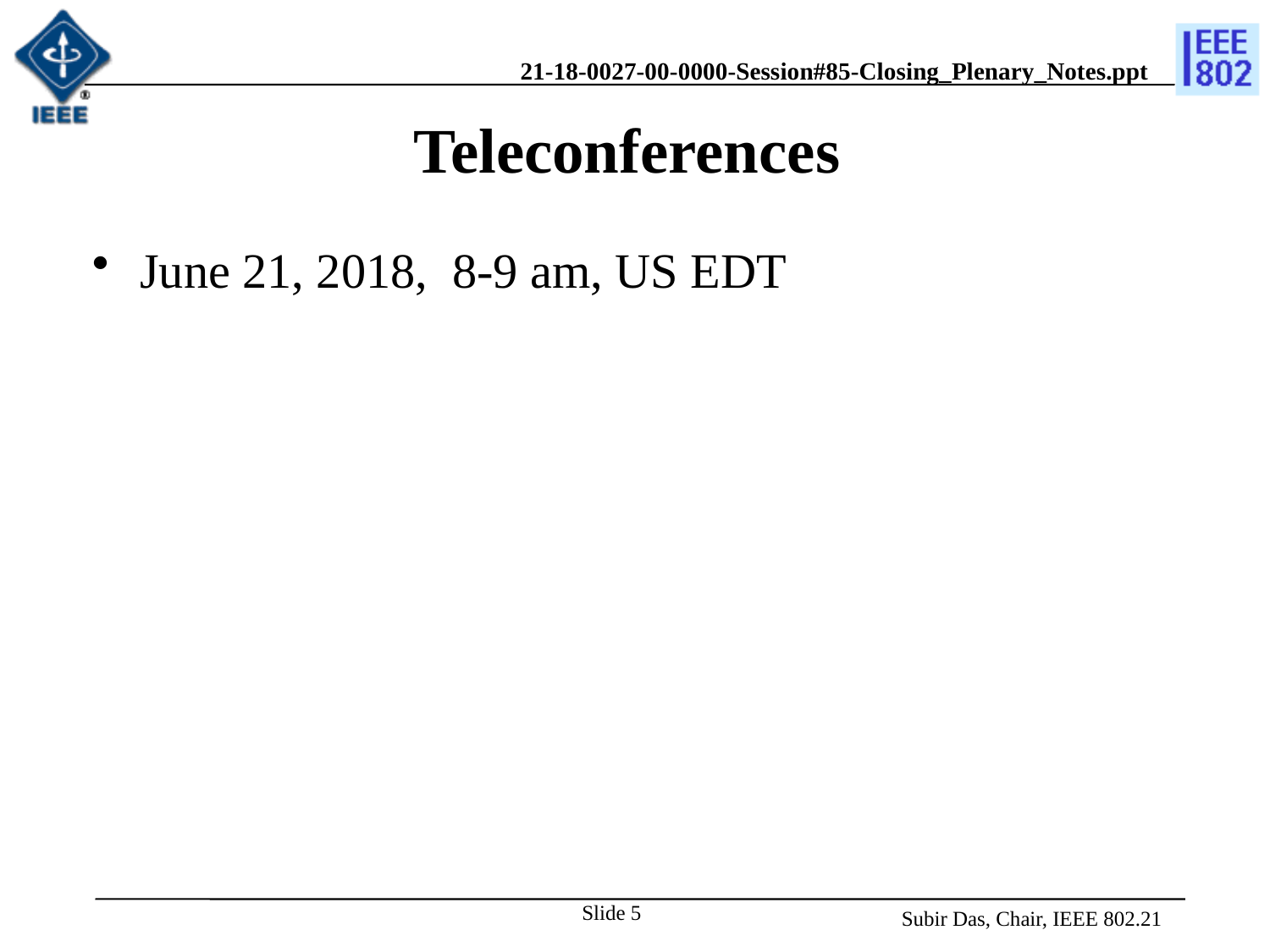

# Teleconferences
June 21, 2018,  8-9 am, US EDT

Slide 5
Subir Das, Chair, IEEE 802.21